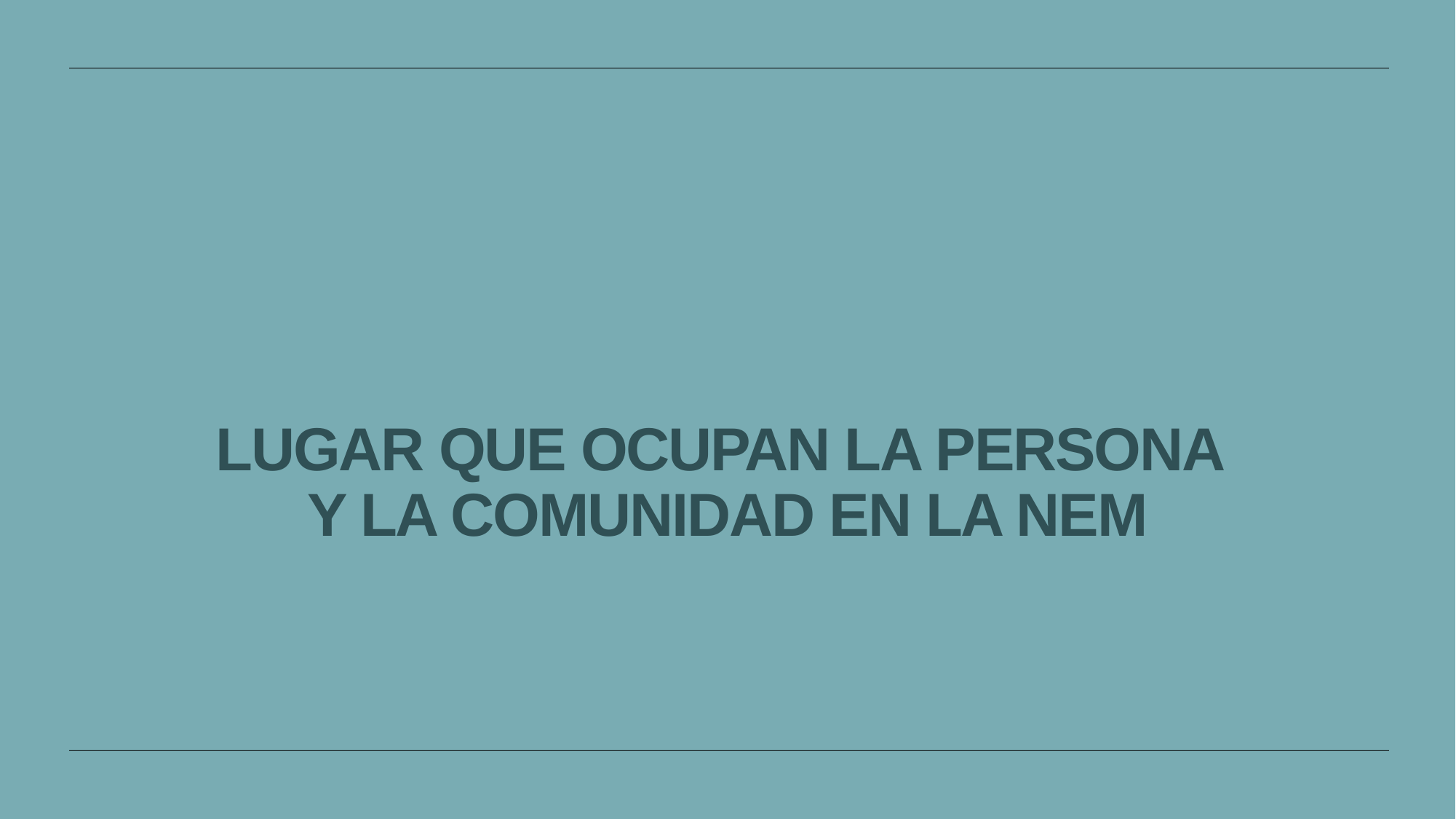

# LUGAR QUE OCUPAN LA PERSONA Y LA COMUNIDAD EN LA NEM